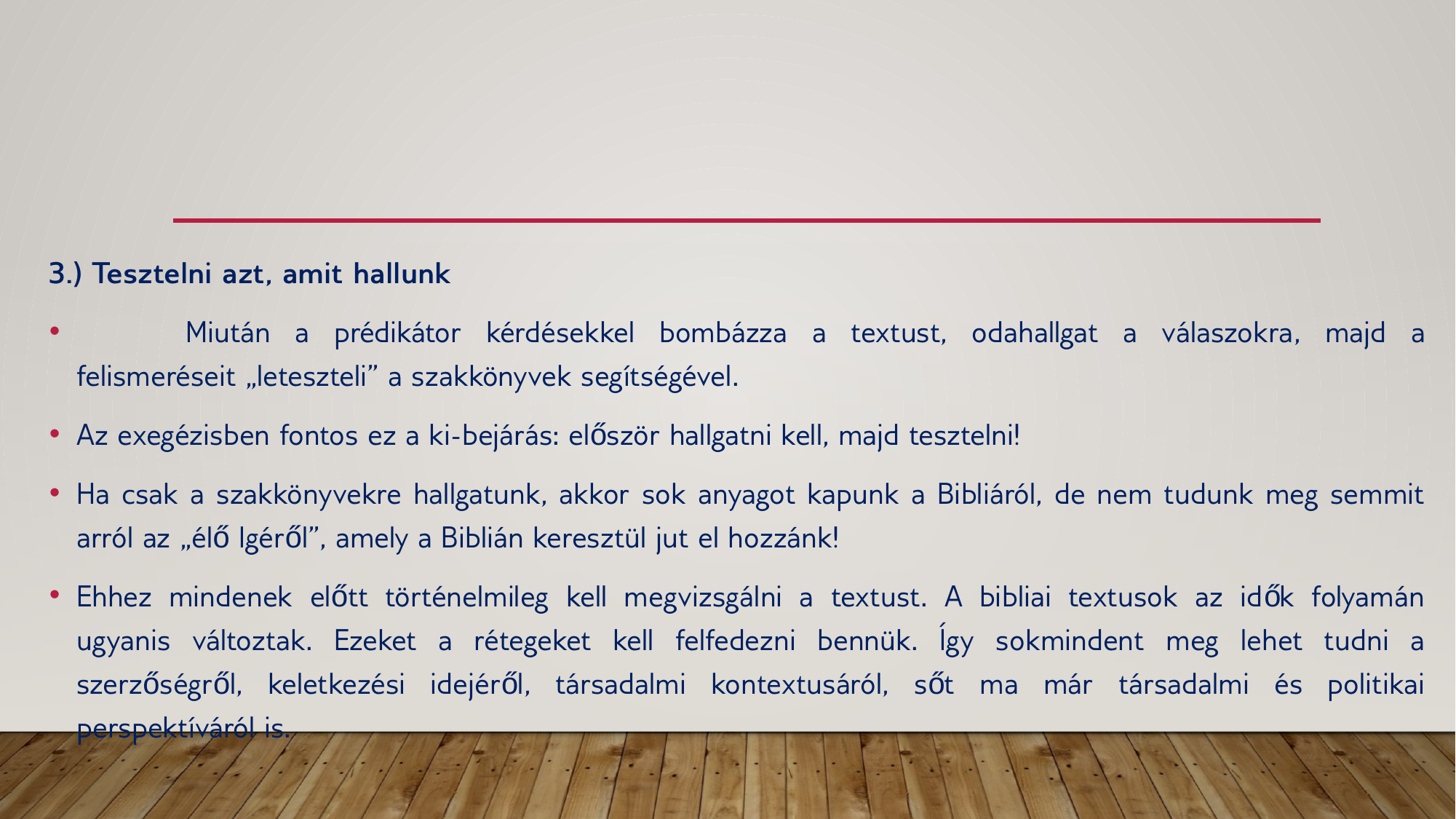

#
3.) Tesztelni azt, amit hallunk
	Miután a prédikátor kérdésekkel bombázza a textust, odahallgat a válaszokra, majd a felismeréseit „leteszteli” a szakkönyvek segítségével.
Az exegézisben fontos ez a ki-bejárás: először hallgatni kell, majd tesztelni!
Ha csak a szakkönyvekre hallgatunk, akkor sok anyagot kapunk a Bibliáról, de nem tudunk meg semmit arról az „élő Igéről”, amely a Biblián keresztül jut el hozzánk!
Ehhez mindenek előtt történelmileg kell megvizsgálni a textust. A bibliai textusok az idők folyamán ugyanis változtak. Ezeket a rétegeket kell felfedezni bennük. Így sokmindent meg lehet tudni a szerzőségről, keletkezési idejéről, társadalmi kontextusáról, sőt ma már társadalmi és politikai perspektíváról is.